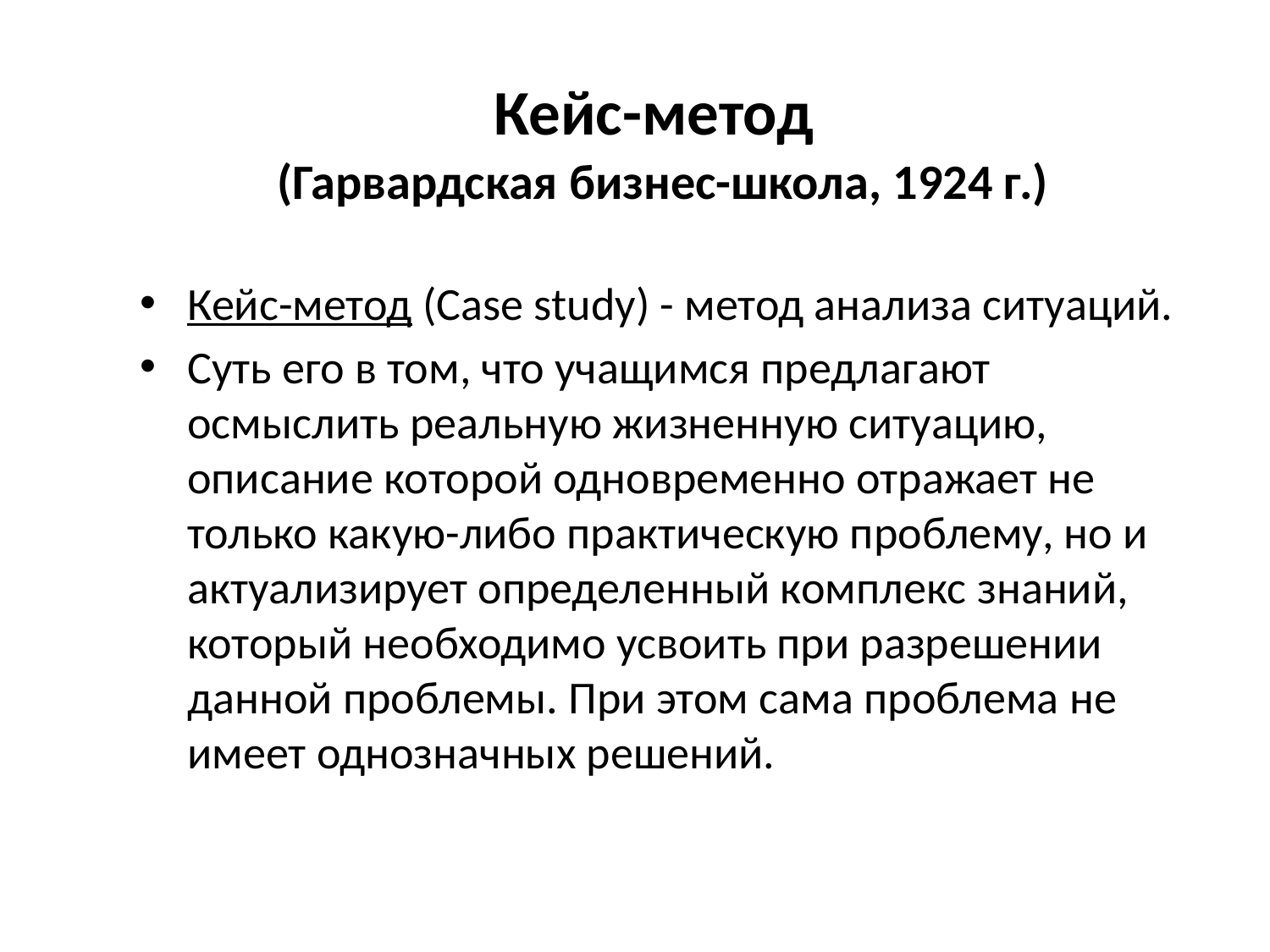

# Кейс-метод (Гарвардская бизнес-школа, 1924 г.)
Кейс-метод (Case study) - метод анализа ситуаций.
Суть его в том, что учащимся предлагают осмыслить реальную жизненную ситуацию, описание которой одновременно отражает не только какую-либо практическую проблему, но и актуализирует определенный комплекс знаний, который необходимо усвоить при разрешении данной проблемы. При этом сама проблема не имеет однозначных решений.